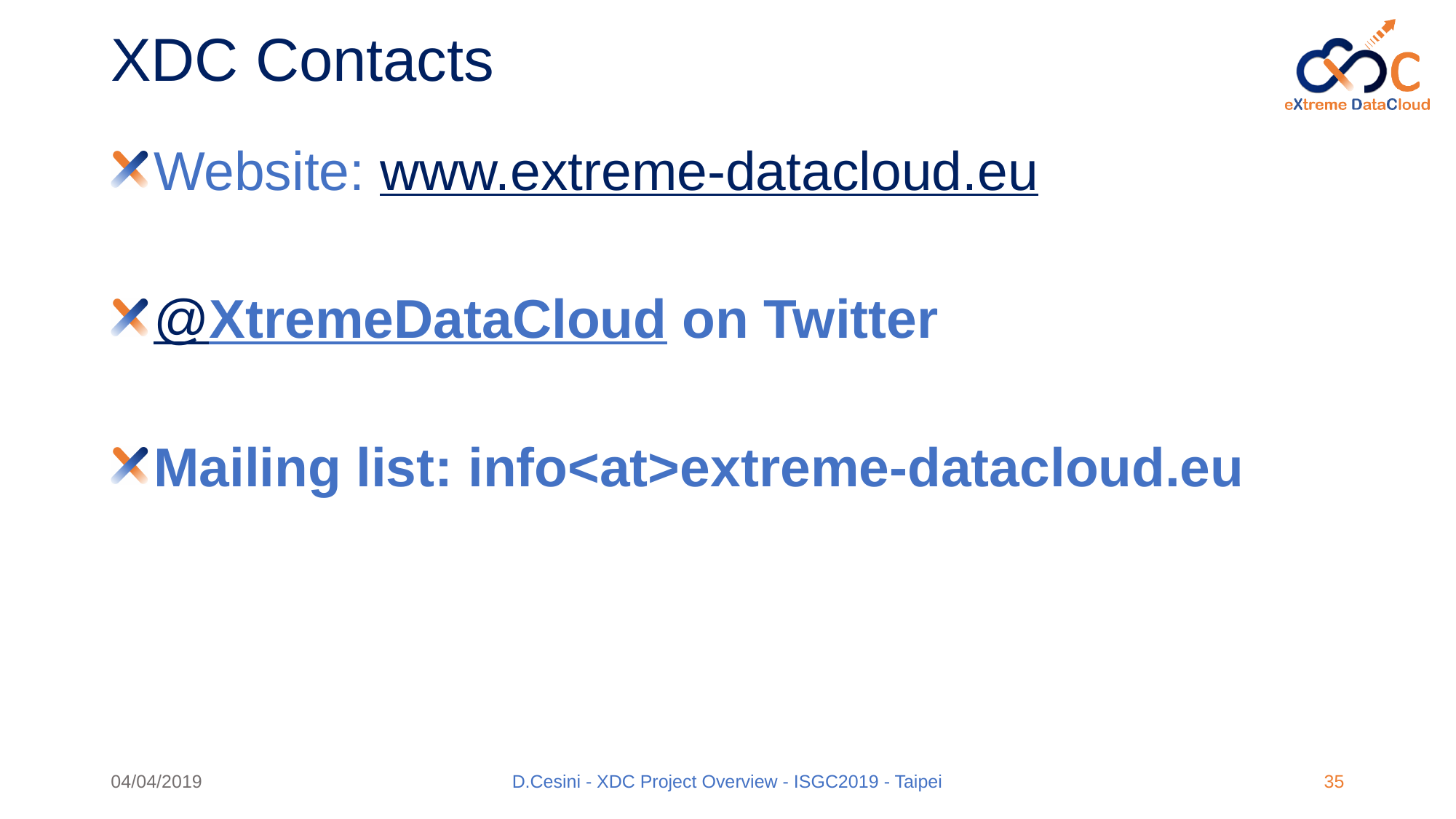

# XDC Contacts
Website: www.extreme-datacloud.eu

@XtremeDataCloud on Twitter

Mailing list: info<at>extreme-datacloud.eu
04/04/2019
D.Cesini - XDC Project Overview - ISGC2019 - Taipei
35